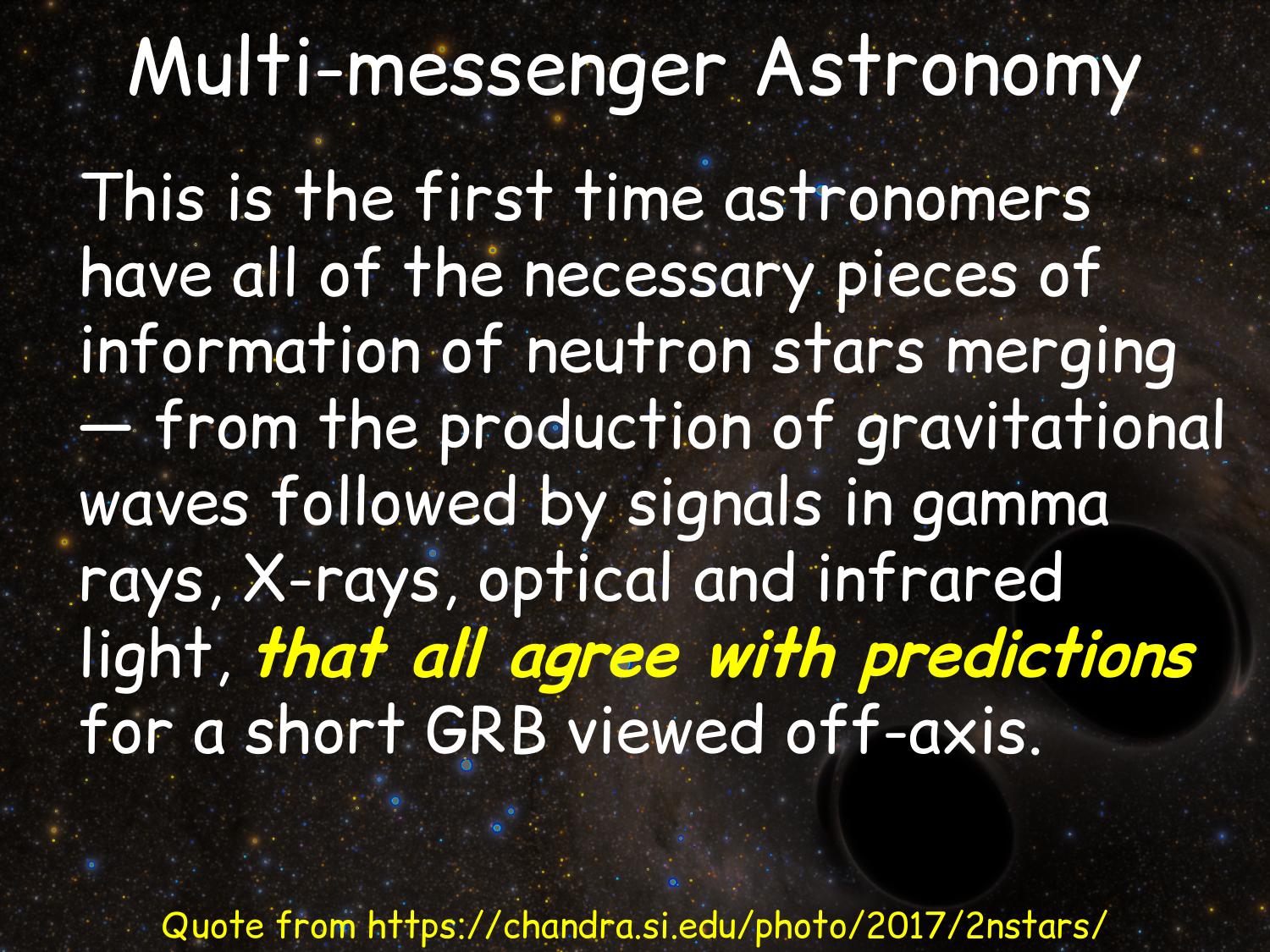

# Multi-messenger Astronomy
This is the first time astronomers have all of the necessary pieces of information of neutron stars merging — from the production of gravitational waves followed by signals in gamma rays, X-rays, optical and infrared light, that all agree with predictions for a short GRB viewed off-axis.
Quote from https://chandra.si.edu/photo/2017/2nstars/